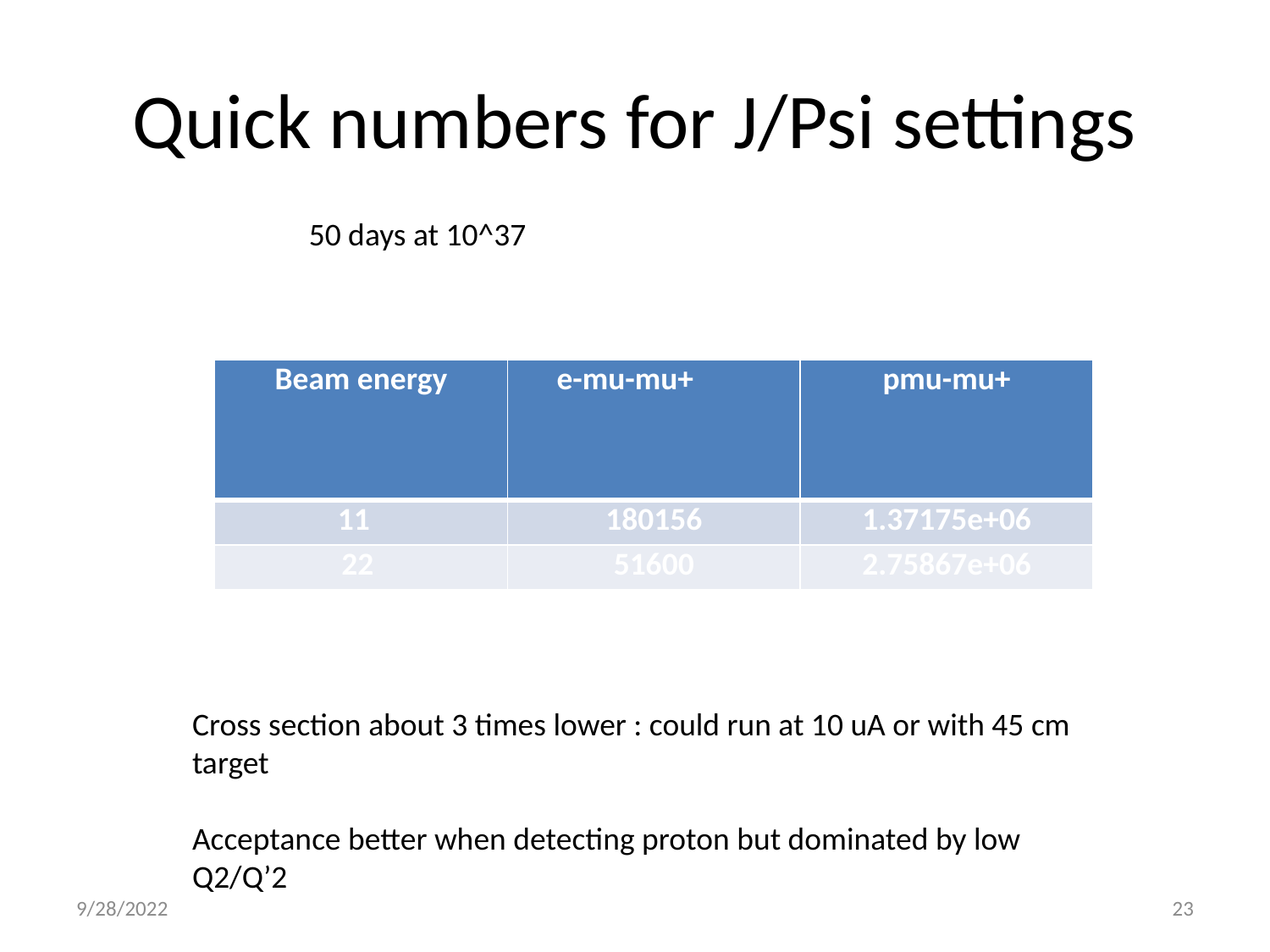

# Quick numbers for J/Psi settings
50 days at 10^37
| Beam energy | e-mu-mu+ | pmu-mu+ |
| --- | --- | --- |
| 11 | 180156 | 1.37175e+06 |
| 22 | 51600 | 2.75867e+06 |
Cross section about 3 times lower : could run at 10 uA or with 45 cm target

Acceptance better when detecting proton but dominated by low Q2/Q’2
9/28/2022
23